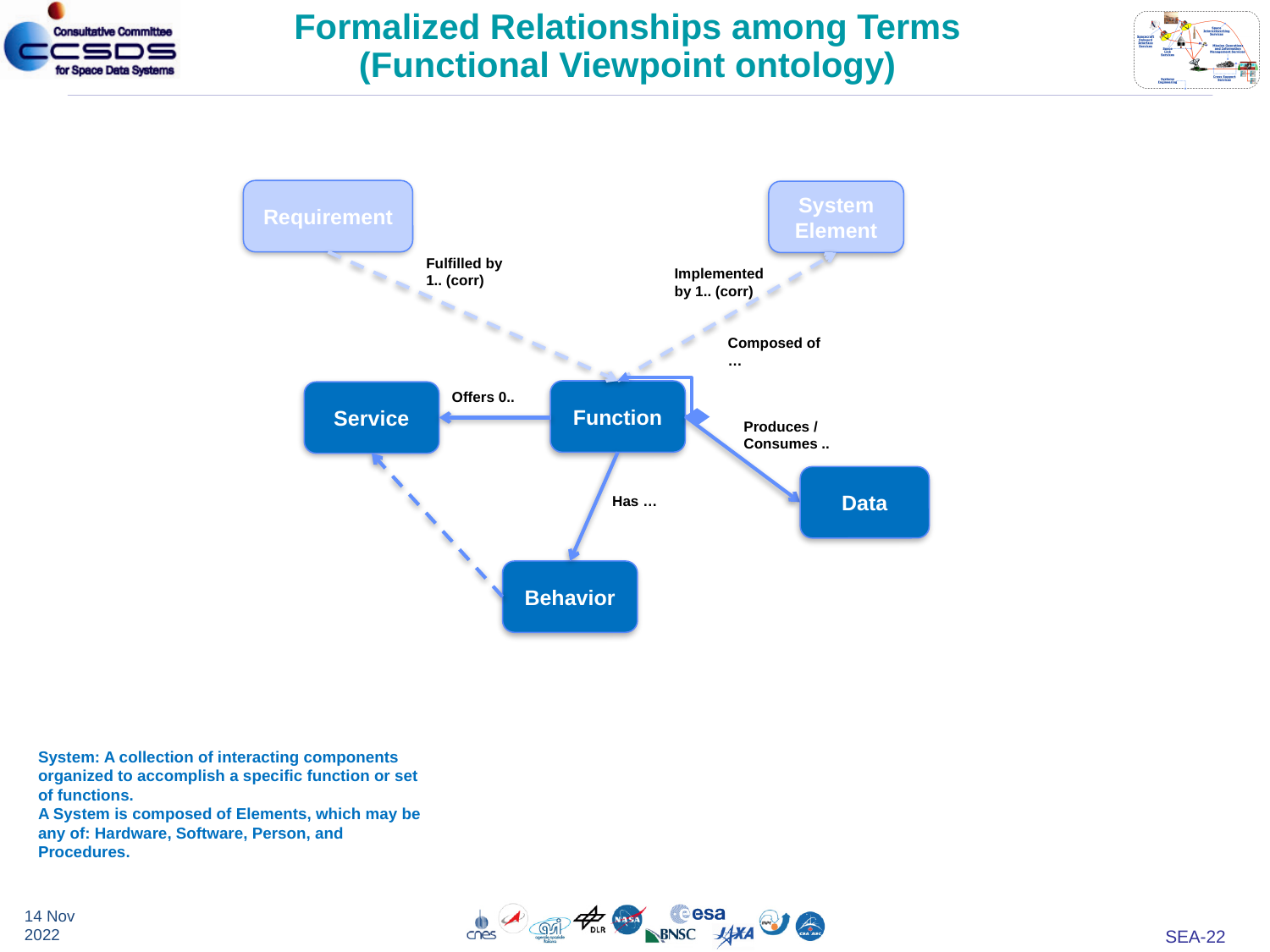

# Formalized Relationships among Terms (Functional Viewpoint ontology)
Requirement
System
Element
Fulfilled by 1.. (corr)
Implemented by 1.. (corr)
Composed of …
Function
Offers 0..
Service

Produces /
Consumes ..
Data
Has …
Behavior
System: A collection of interacting components organized to accomplish a specific function or set of functions.
A System is composed of Elements, which may be any of: Hardware, Software, Person, and Procedures.
14 Nov 2022